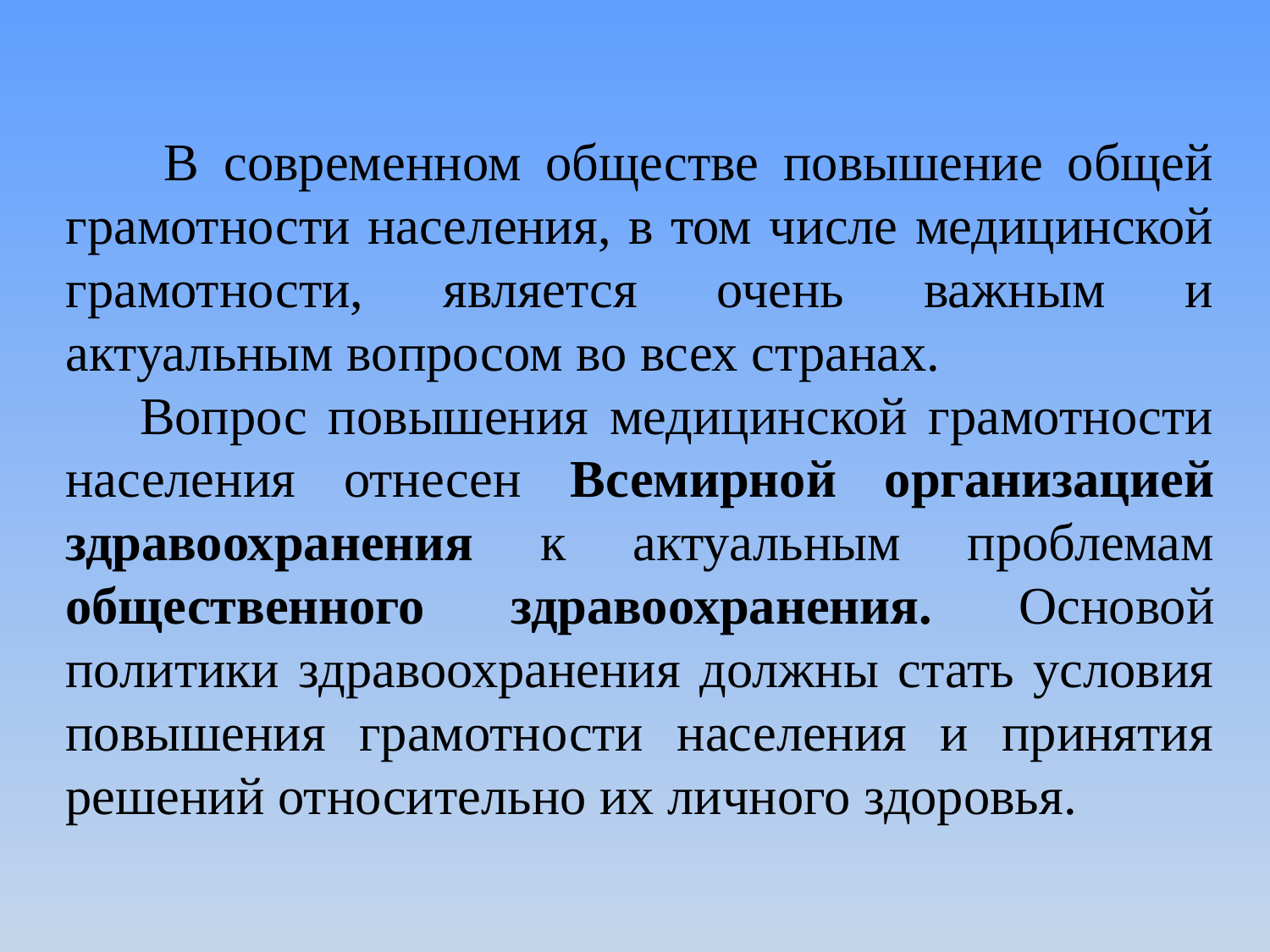

В современном обществе повышение общей грамотности населения, в том числе медицинской грамотности, является очень важным и актуальным вопросом во всех странах.
Вопрос повышения медицинской грамотности населения отнесен Всемирной организацией здравоохранения к актуальным проблемам общественного здравоохранения. Основой политики здравоохранения должны стать условия повышения грамотности населения и принятия решений относительно их личного здоровья.